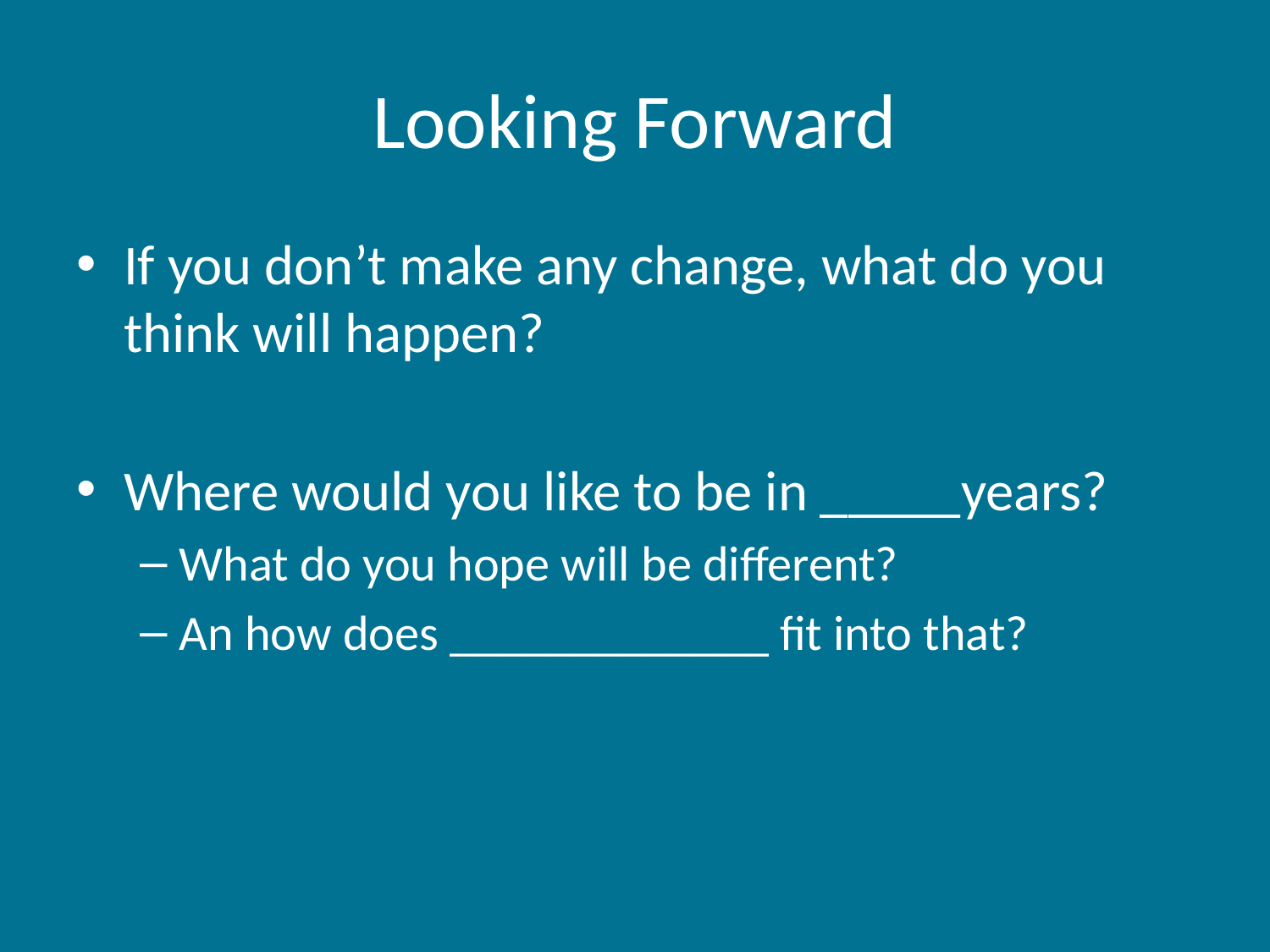

# Looking Forward
If you don’t make any change, what do you think will happen?

Where would you like to be in _____years?
What do you hope will be different?
An how does _____________ fit into that?